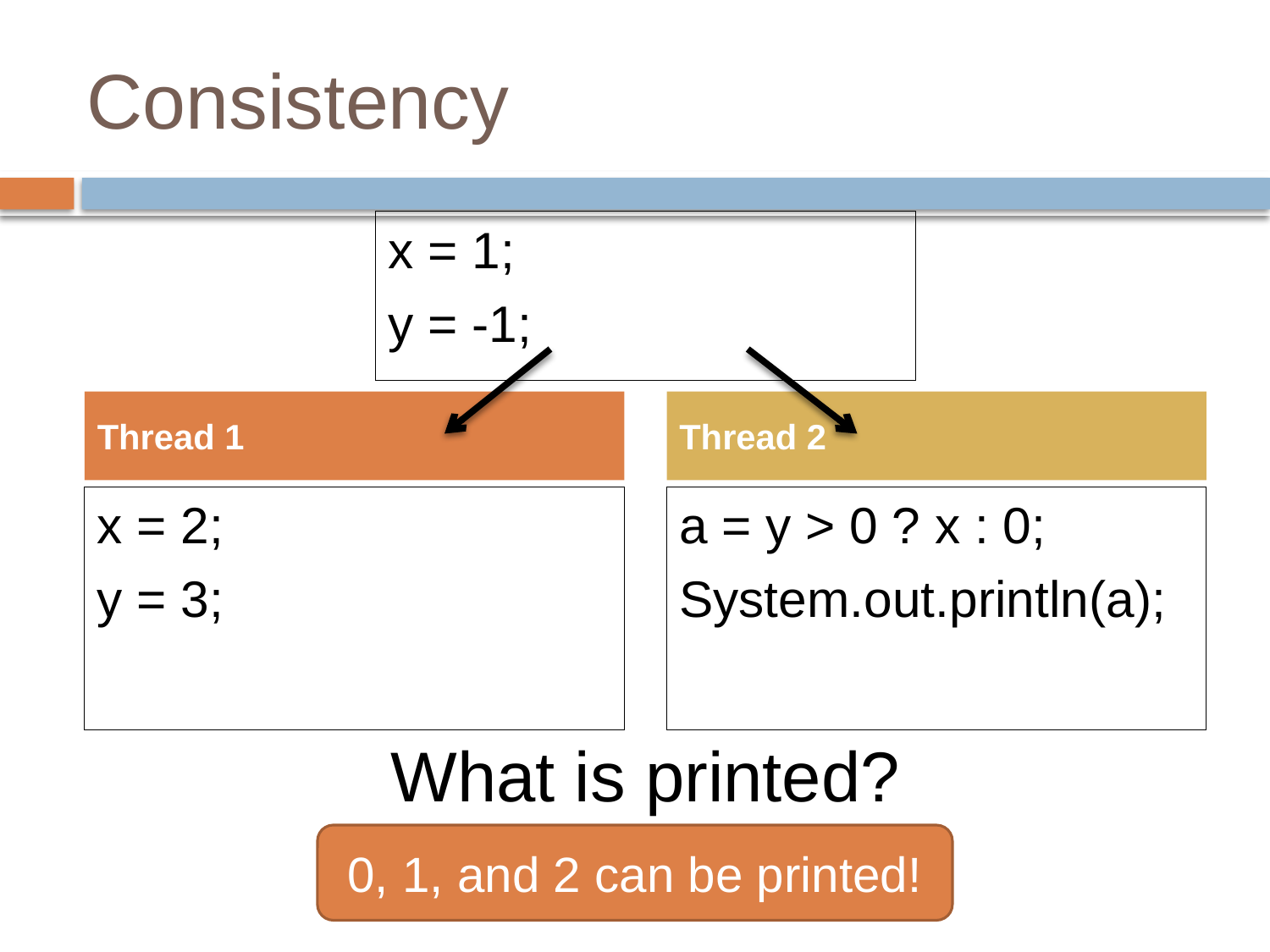

# Consistency
x = 1;
y = -1;
Thread 1
Thread 2
x = 2;
y = 3;
a = y > 0 ? x : 0;
System.out.println(a);
What is printed?
0, 1, and 2 can be printed!